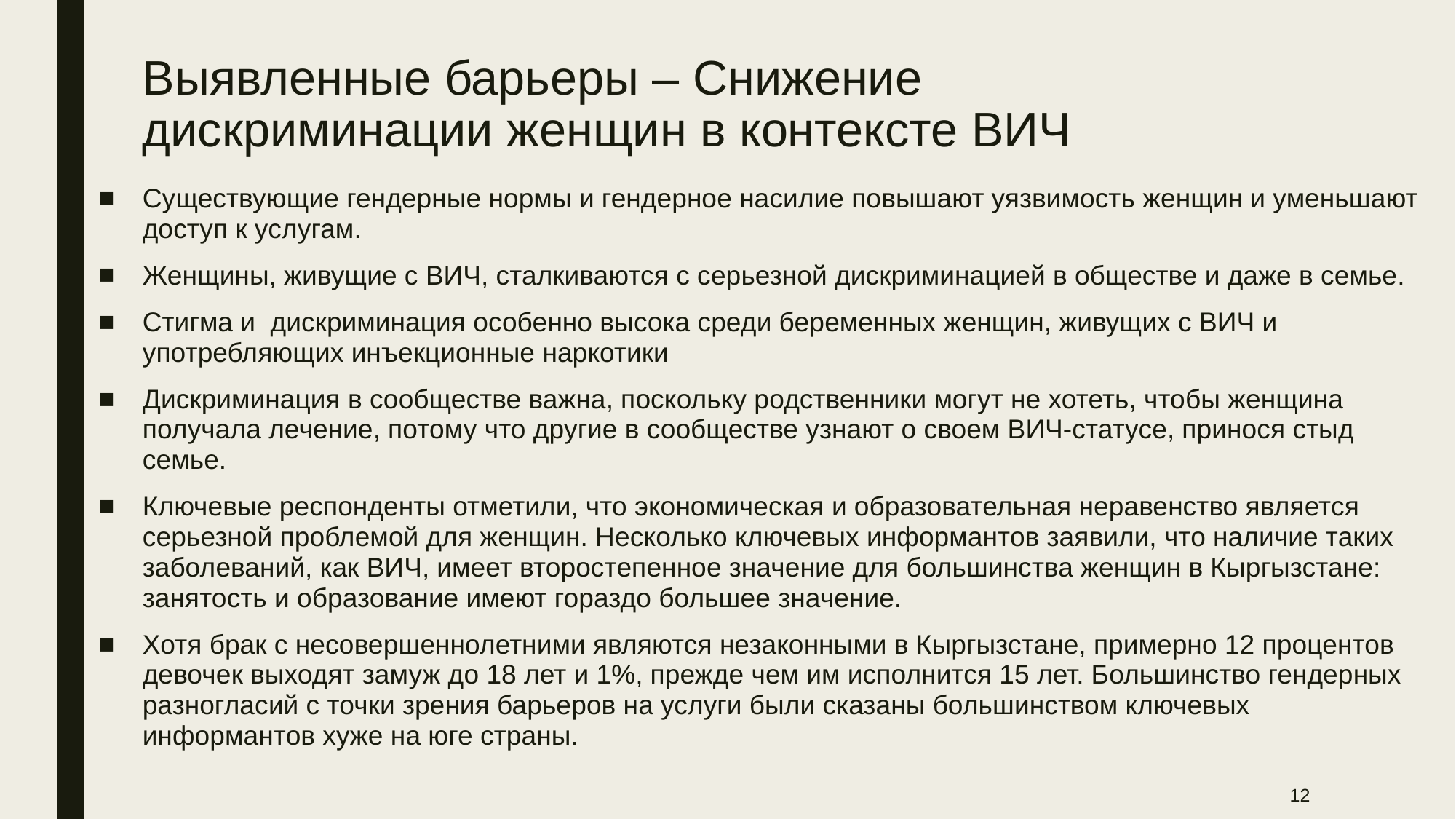

# Выявленные барьеры – Снижение дискриминации женщин в контексте ВИЧ
Существующие гендерные нормы и гендерное насилие повышают уязвимость женщин и уменьшают доступ к услугам.
Женщины, живущие с ВИЧ, сталкиваются с серьезной дискриминацией в обществе и даже в семье.
Стигма и  дискриминация особенно высока среди беременных женщин, живущих с ВИЧ и употребляющих инъекционные наркотики
Дискриминация в сообществе важна, поскольку родственники могут не хотеть, чтобы женщина получала лечение, потому что другие в сообществе узнают о своем ВИЧ-статусе, принося стыд семье.
Ключевые респонденты отметили, что экономическая и образовательная неравенство является серьезной проблемой для женщин. Несколько ключевых информантов заявили, что наличие таких заболеваний, как ВИЧ, имеет второстепенное значение для большинства женщин в Кыргызстане: занятость и образование имеют гораздо большее значение.
Хотя брак с несовершеннолетними являются незаконными в Кыргызстане, примерно 12 процентов девочек выходят замуж до 18 лет и 1%, прежде чем им исполнится 15 лет. Большинство гендерных разногласий с точки зрения барьеров на услуги были сказаны большинством ключевых информантов хуже на юге страны.

12